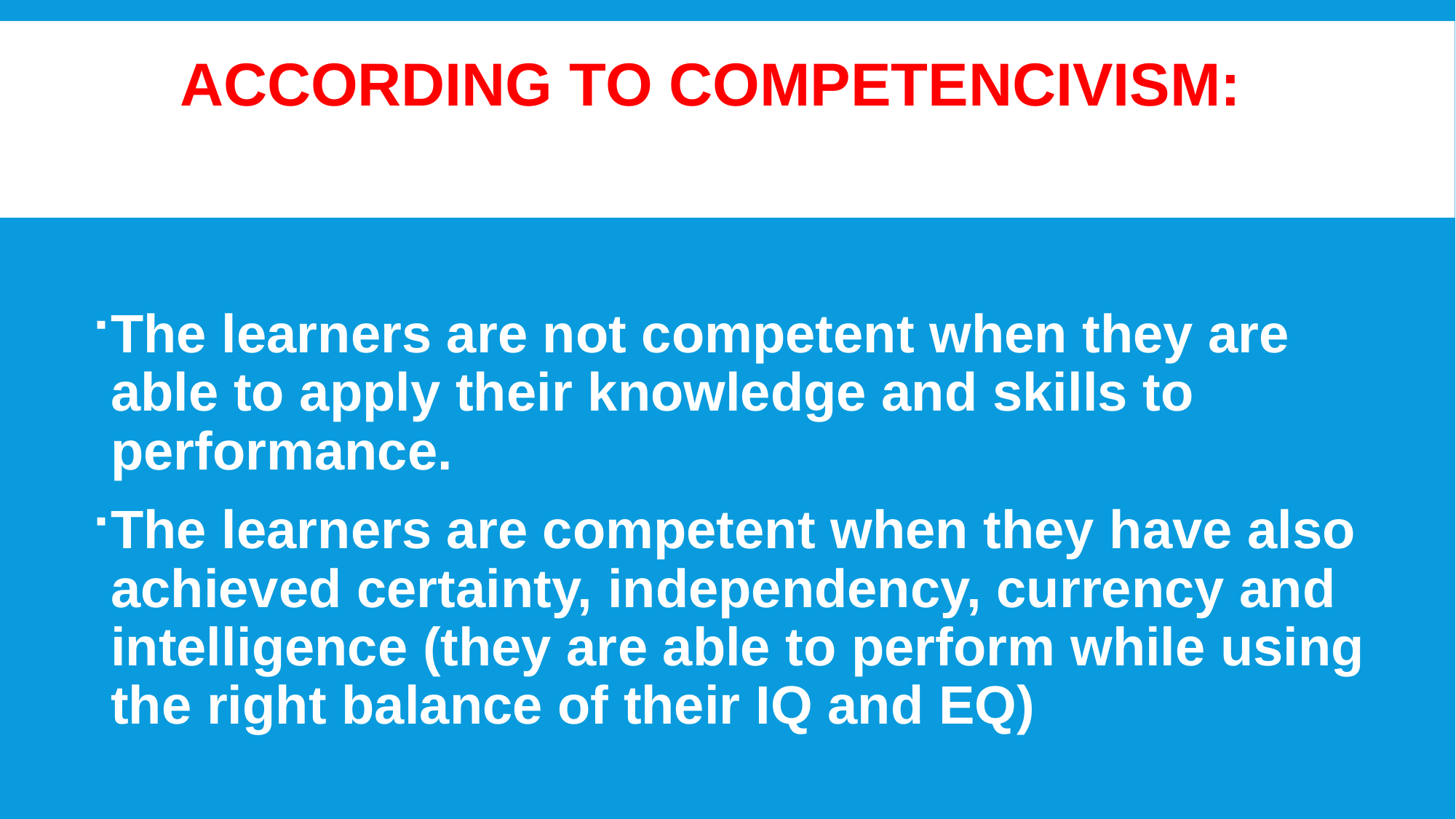

# According to competencivism:

The learners are not competent when they are able to apply their knowledge and skills to performance.
The learners are competent when they have also achieved certainty, independency, currency and intelligence (they are able to perform while using the right balance of their IQ and EQ)